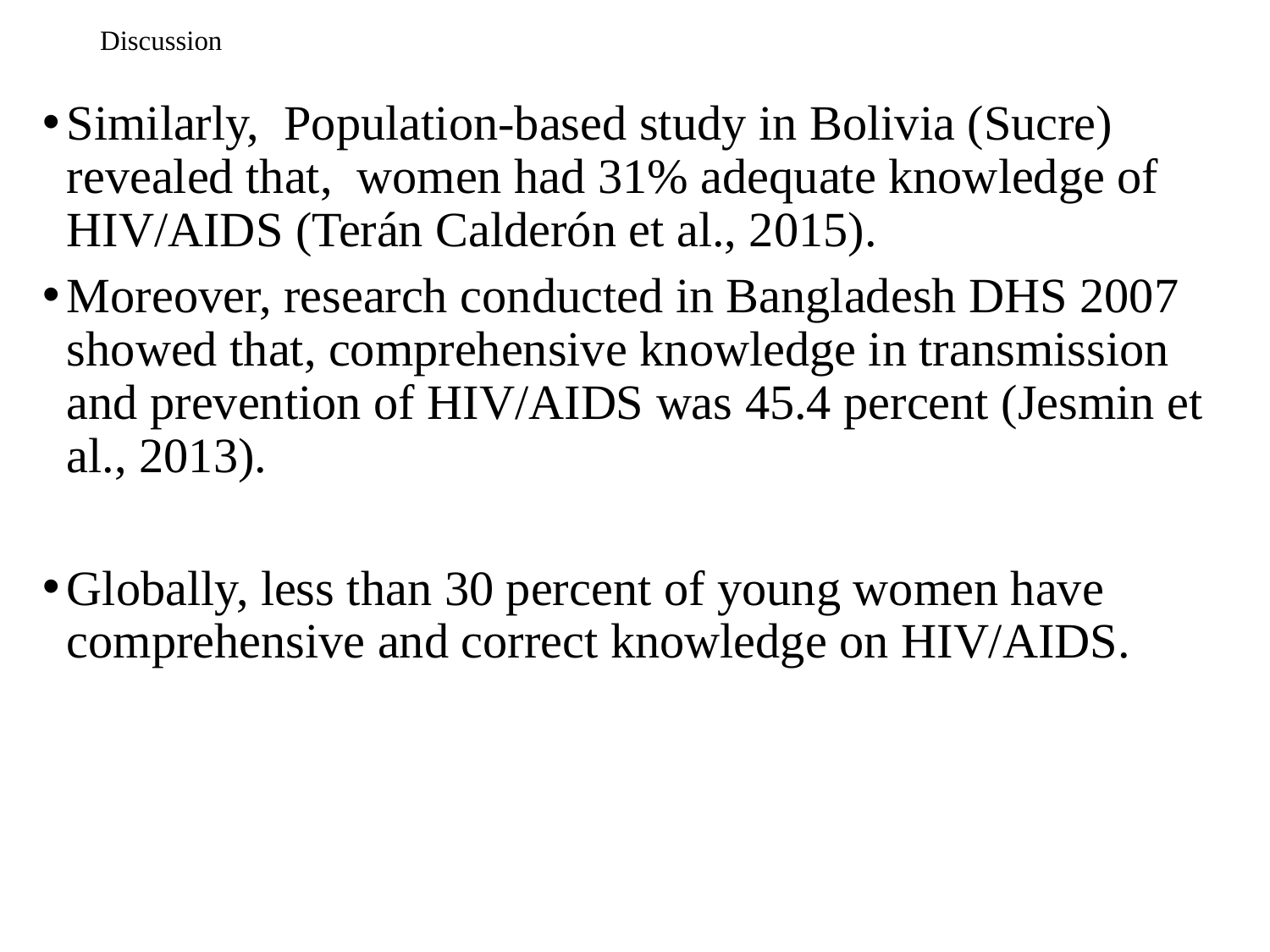

# Discussion
Similarly,  Population-based study in Bolivia (Sucre) revealed that,  women had 31% adequate knowledge of HIV/AIDS (Terán Calderón et al., 2015).
Moreover, research conducted in Bangladesh DHS 2007 showed that, comprehensive knowledge in transmission and prevention of HIV/AIDS was 45.4 percent (Jesmin et al., 2013).

Globally, less than 30 percent of young women have comprehensive and correct knowledge on HIV/AIDS.